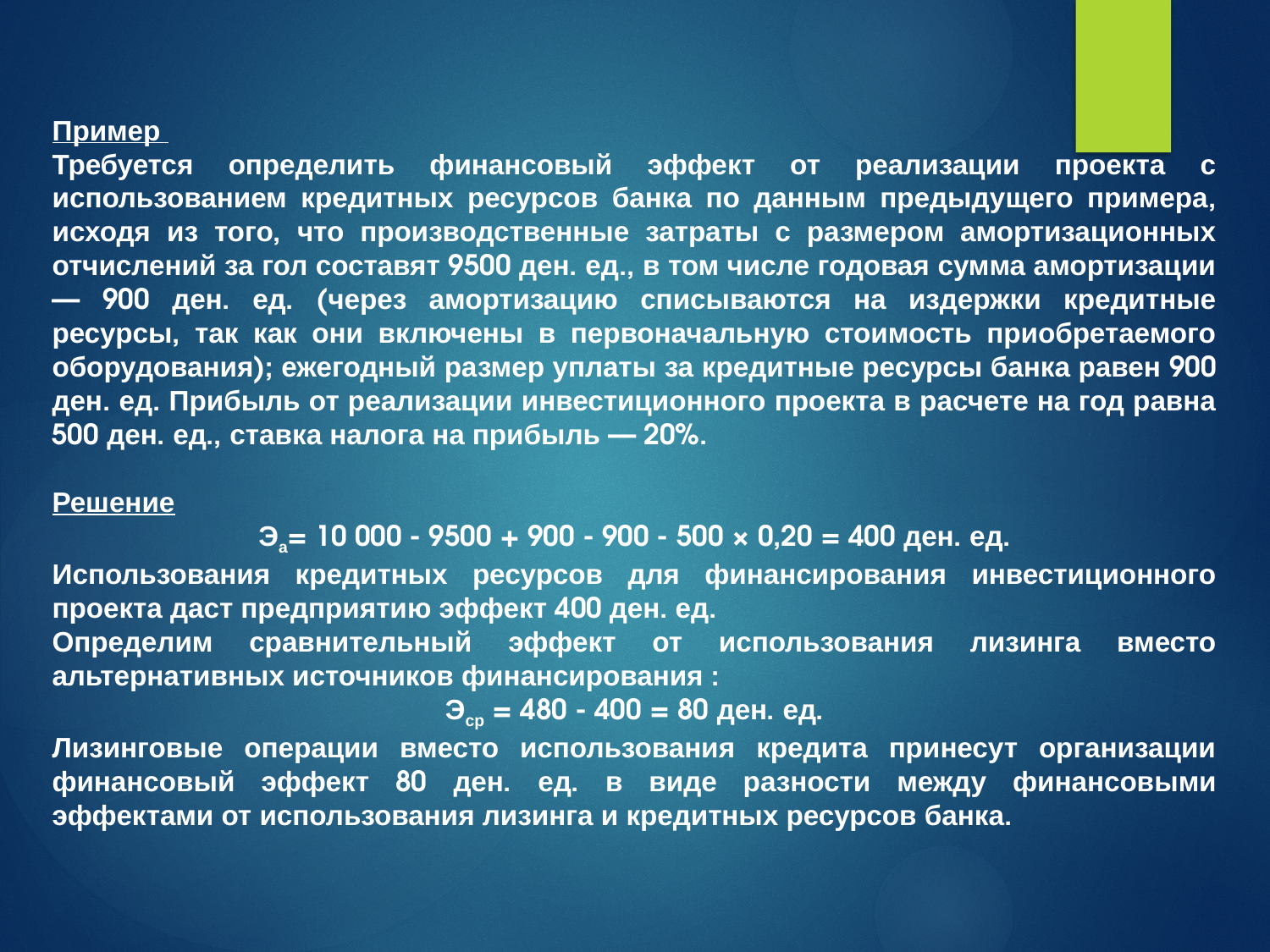

Пример
Требуется определить финансовый эффект от реализации проекта с использованием кредитных ресурсов банка по данным предыдущего примера, исходя из того, что производственные затраты с размером амортизационных отчислений за гол составят 9500 ден. ед., в том числе годовая сумма амортизации — 900 ден. ед. (через амортизацию списываются на издержки кредитные ресурсы, так как они включены в первоначальную стоимость приобретаемого оборудования); ежегодный размер уплаты за кредитные ресурсы банка равен 900 ден. ед. Прибыль от реализации инвестиционного проекта в расчете на год равна 500 ден. ед., ставка налога на прибыль — 20%.

Решение
Эа= 10 000 - 9500 + 900 - 900 - 500 × 0,20 = 400 ден. ед.
Использования кредитных ресурсов для финансирования инвестиционного проекта даст предприятию эффект 400 ден. ед.
Определим сравнительный эффект от использования лизинга вместо альтернативных источников финансирования :
Эср = 480 - 400 = 80 ден. ед.
Лизинговые операции вместо использования кредита принесут организации финансовый эффект 80 ден. ед. в виде разности между финансовыми эффектами от использования лизинга и кредитных ресурсов банка.